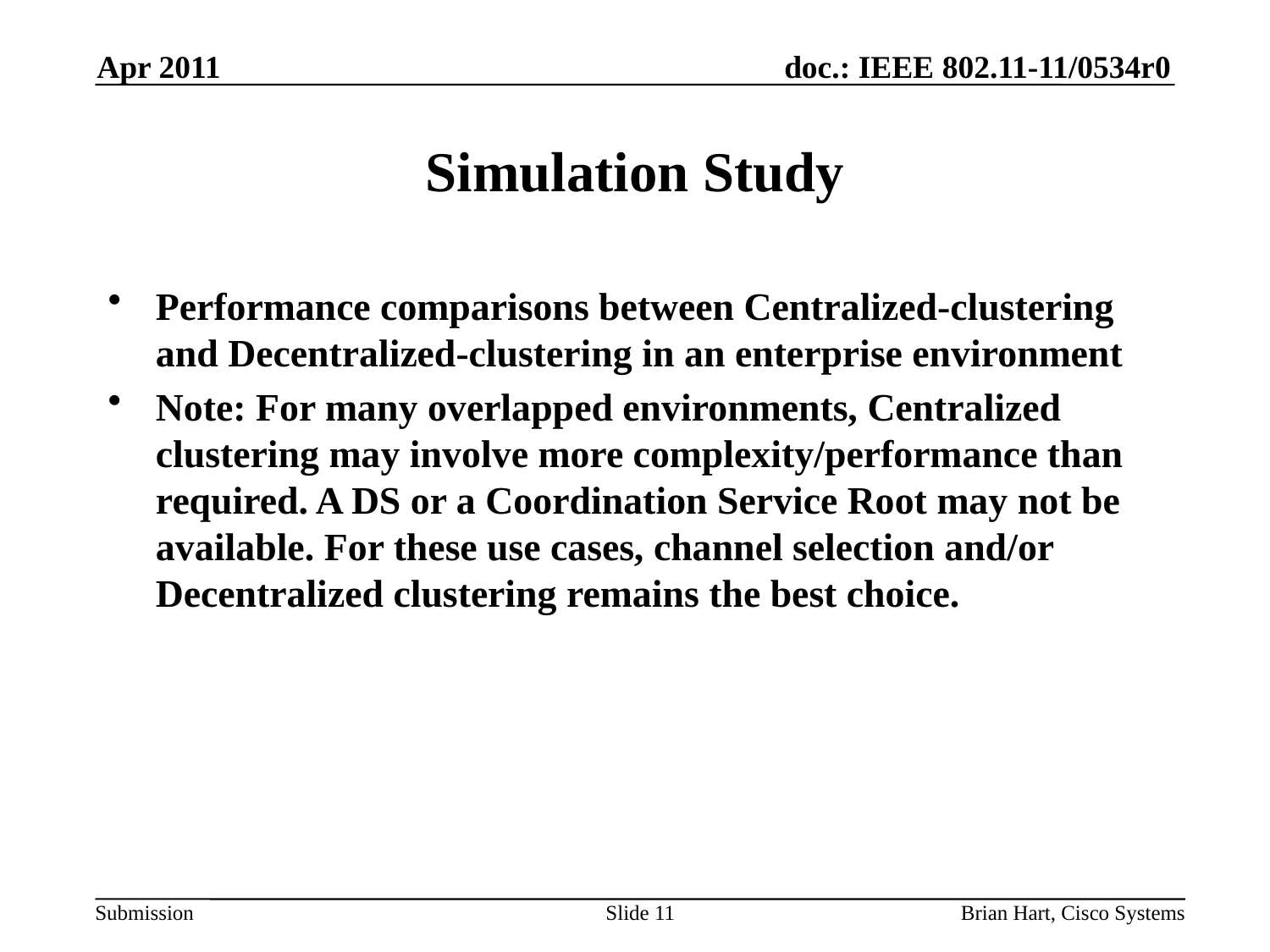

Apr 2011
# Simulation Study
Performance comparisons between Centralized-clustering and Decentralized-clustering in an enterprise environment
Note: For many overlapped environments, Centralized clustering may involve more complexity/performance than required. A DS or a Coordination Service Root may not be available. For these use cases, channel selection and/or Decentralized clustering remains the best choice.

Slide 11
Brian Hart, Cisco Systems